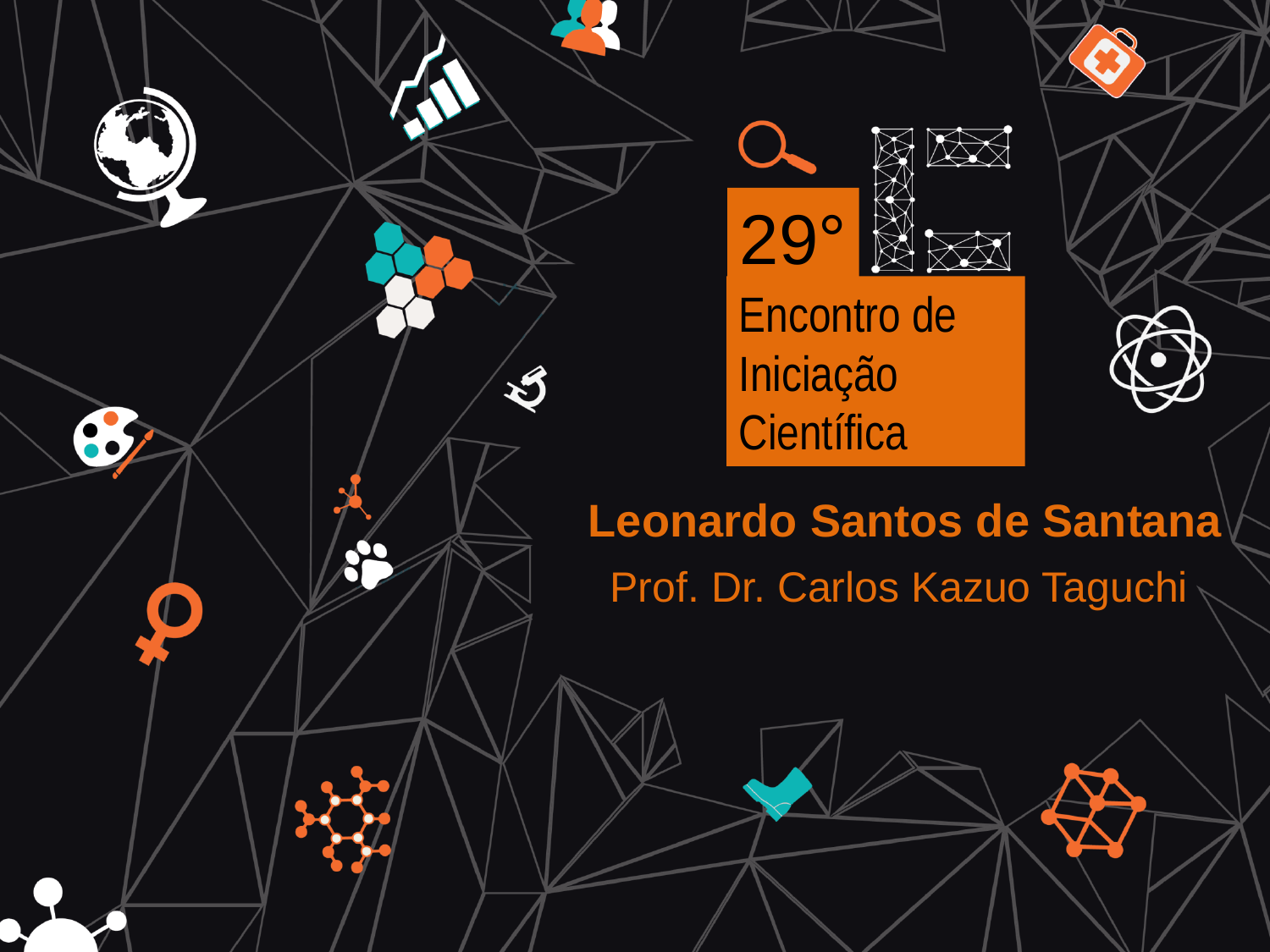

29°
Encontro de Iniciação Científica
# Leonardo Santos de Santana
Prof. Dr. Carlos Kazuo Taguchi